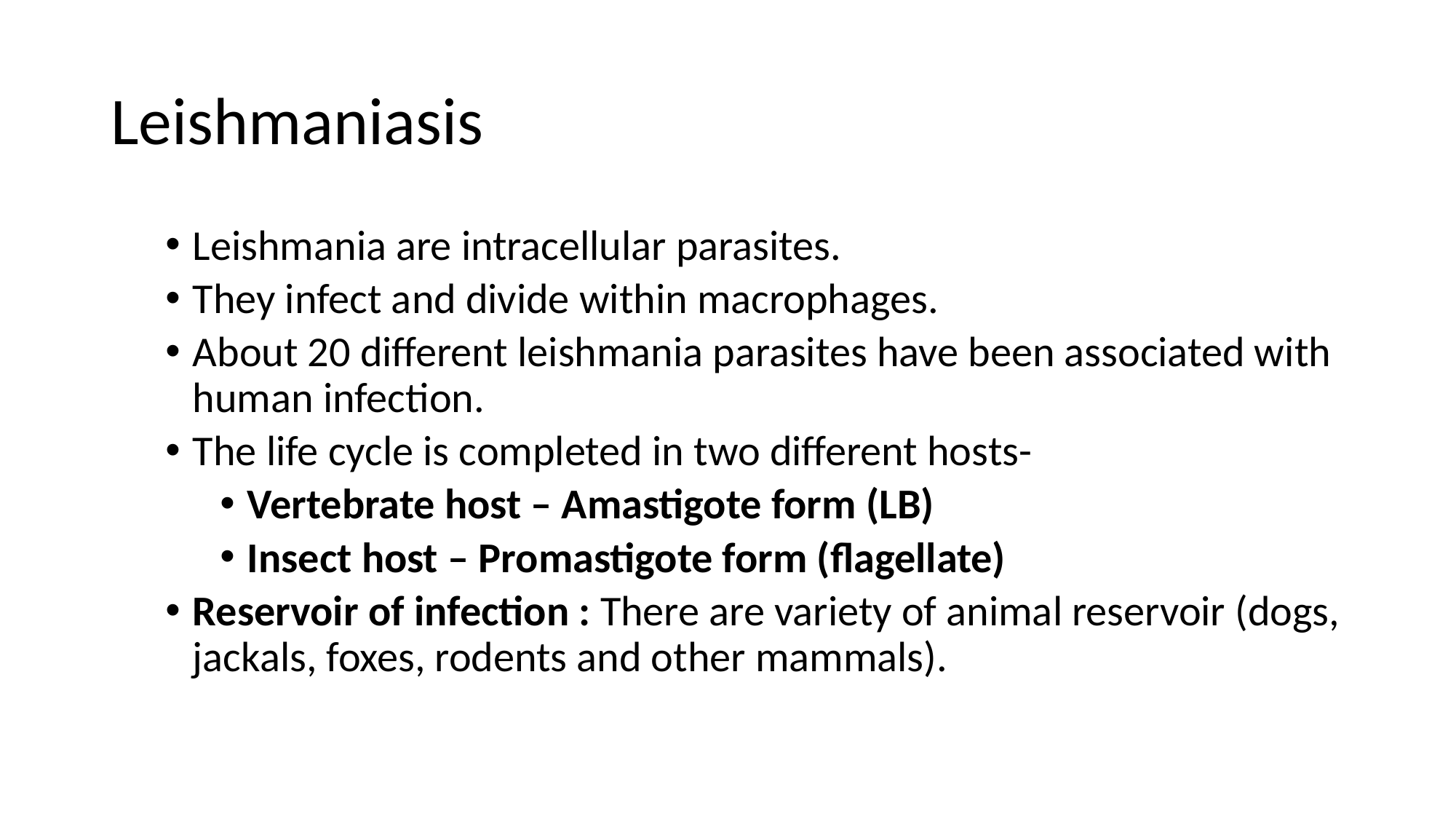

# Leishmaniasis
Leishmania are intracellular parasites.
They infect and divide within macrophages.
About 20 different leishmania parasites have been associated with human infection.
The life cycle is completed in two different hosts-
Vertebrate host – Amastigote form (LB)
Insect host – Promastigote form (flagellate)
Reservoir of infection : There are variety of animal reservoir (dogs, jackals, foxes, rodents and other mammals).